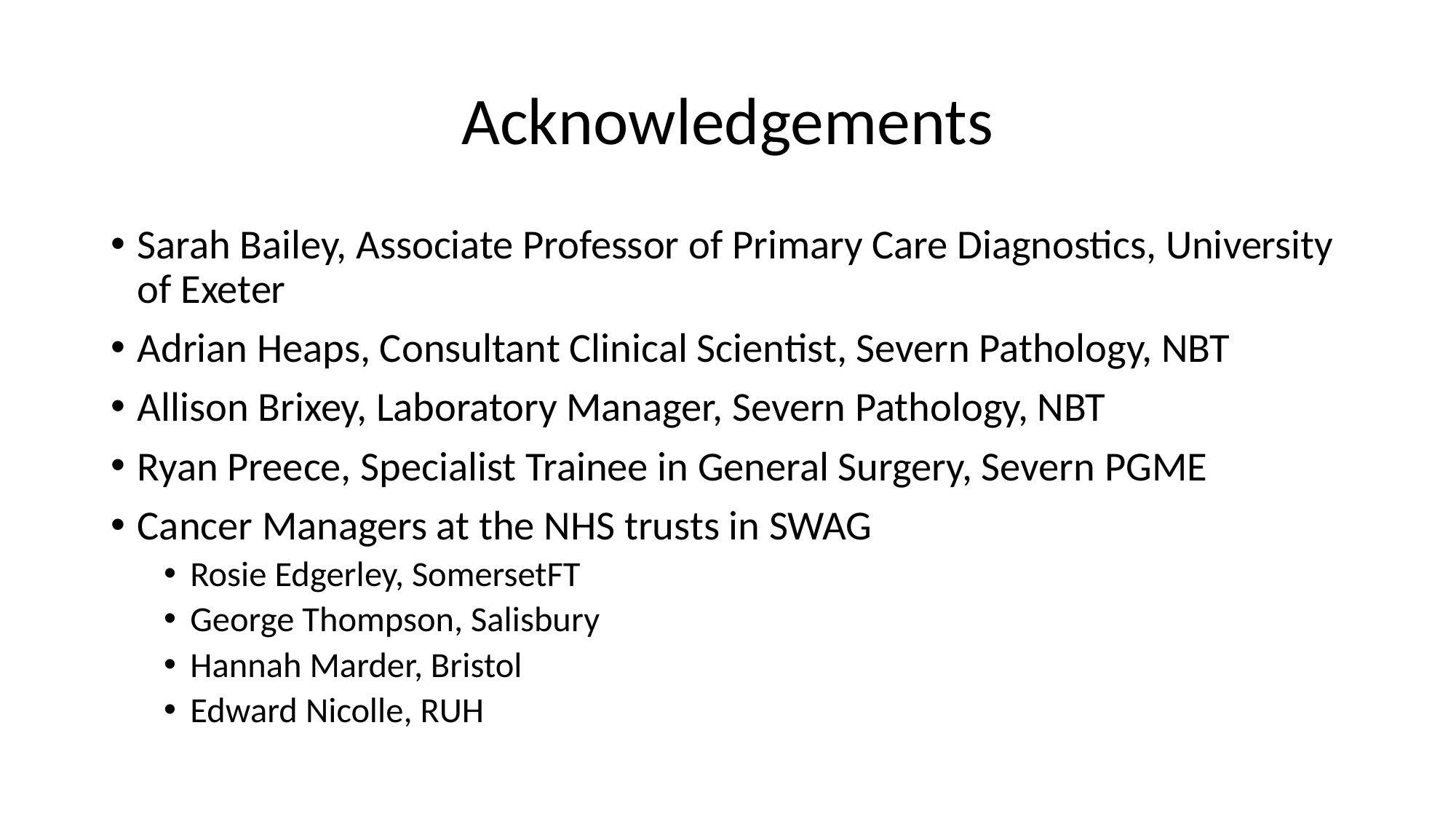

# Acknowledgements
Sarah Bailey, Associate Professor of Primary Care Diagnostics, University of Exeter
Adrian Heaps, Consultant Clinical Scientist, Severn Pathology, NBT
Allison Brixey, Laboratory Manager, Severn Pathology, NBT
Ryan Preece, Specialist Trainee in General Surgery, Severn PGME
Cancer Managers at the NHS trusts in SWAG
Rosie Edgerley, SomersetFT
George Thompson, Salisbury
Hannah Marder, Bristol
Edward Nicolle, RUH